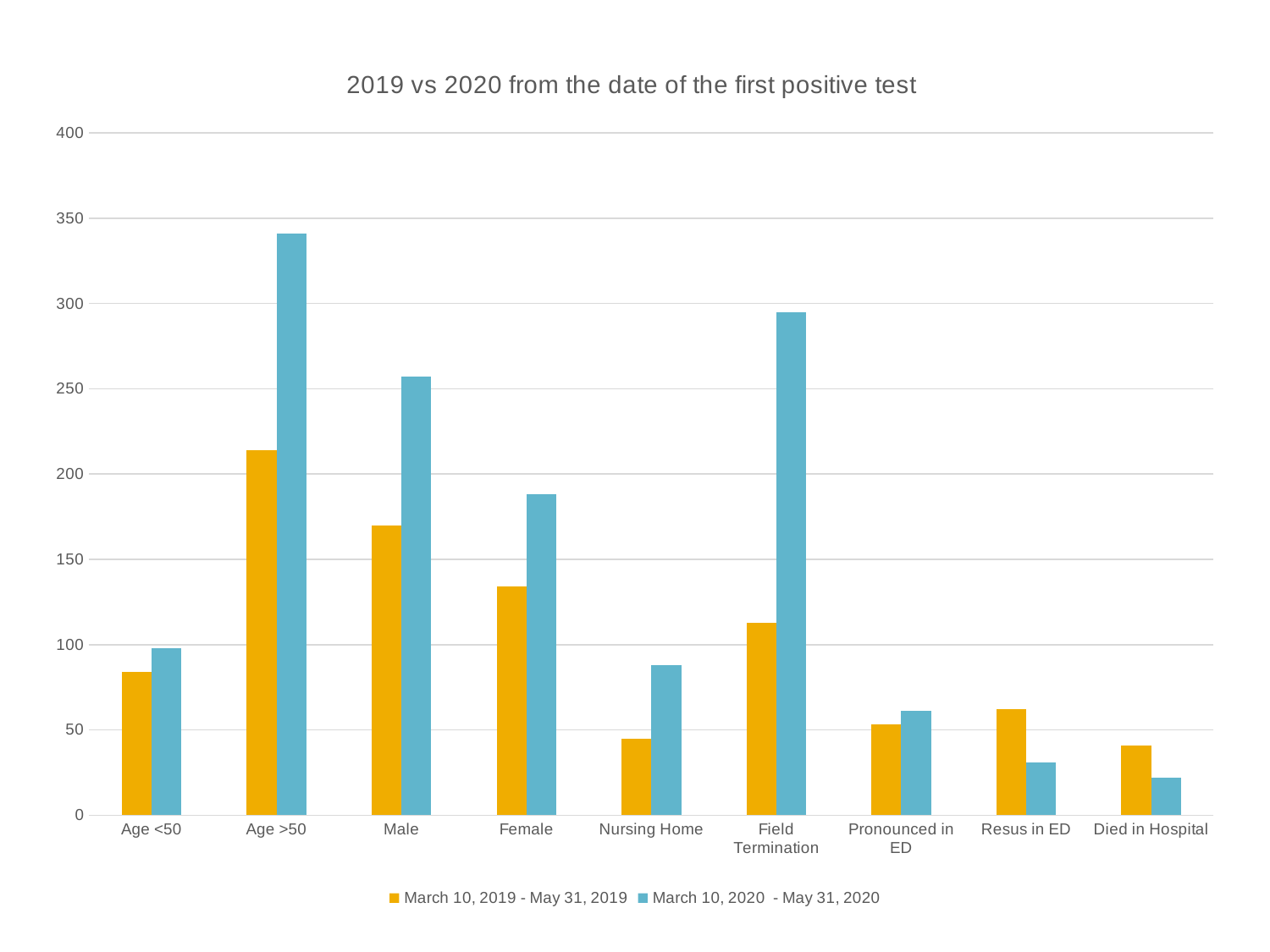

### Chart: 2019 vs 2020 from the date of the first positive test

| Category | March 10, 2019 - May 31, 2019 | March 10, 2020  - May 31, 2020 |
|---|---|---|
| Age <50 | 84.0 | 98.0 |
| Age >50 | 214.0 | 341.0 |
| Male | 170.0 | 257.0 |
| Female | 134.0 | 188.0 |
| Nursing Home | 45.0 | 88.0 |
| Field Termination | 113.0 | 295.0 |
| Pronounced in ED | 53.0 | 61.0 |
| Resus in ED | 62.0 | 31.0 |
| Died in Hospital | 41.0 | 22.0 |